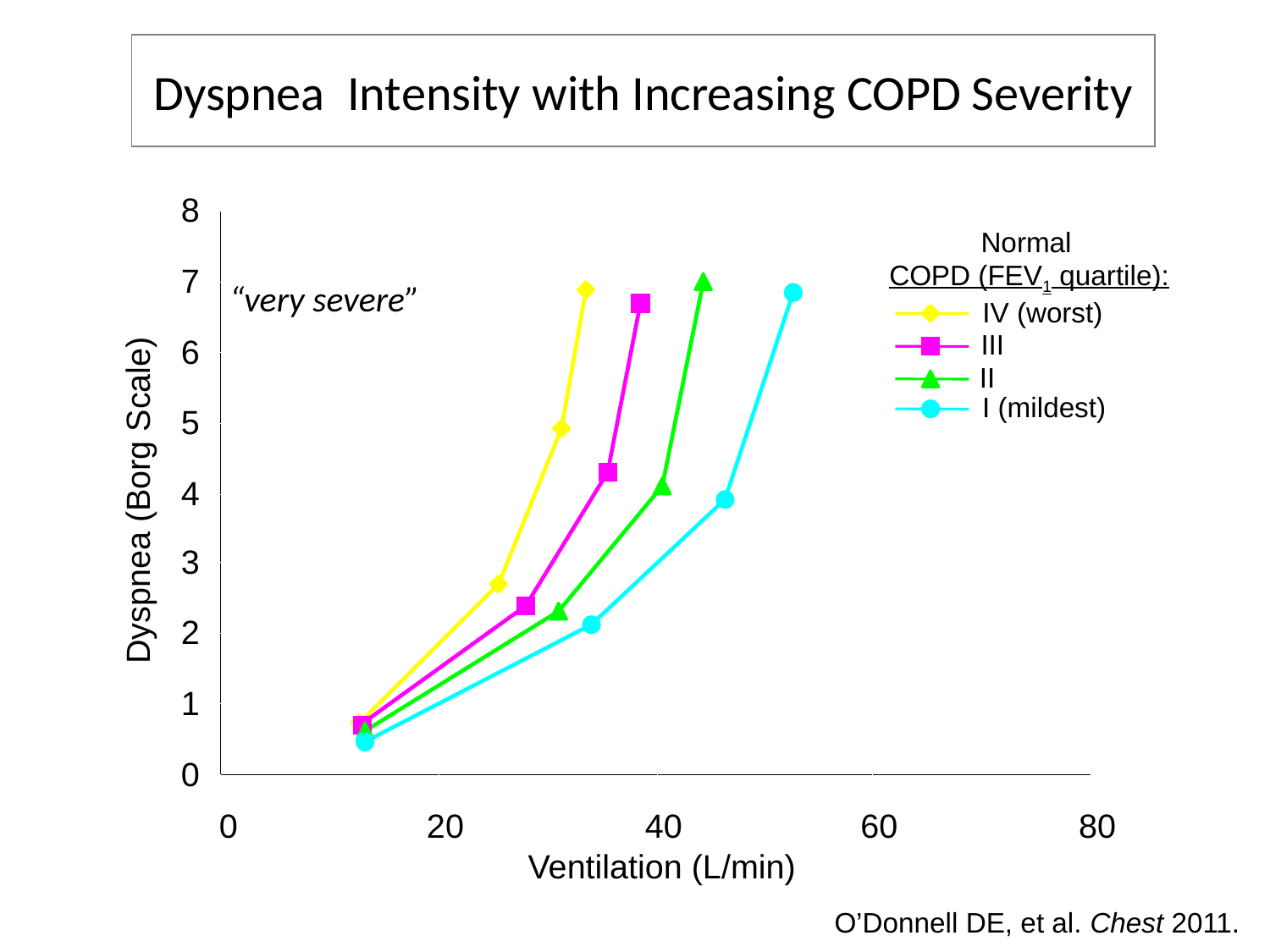

Dyspnea  Intensity with Increasing COPD Severity
8

7

6

5

4

Dyspnea (Borg Scale)

3

2

1

0

0
20
40
60
80
Ventilation (L/min)

Normal

COPD (FEV1 quartile):
IV (worst)

III

II

I (mildest)

“very severe”
O’Donnell DE, et al. Chest 2011.